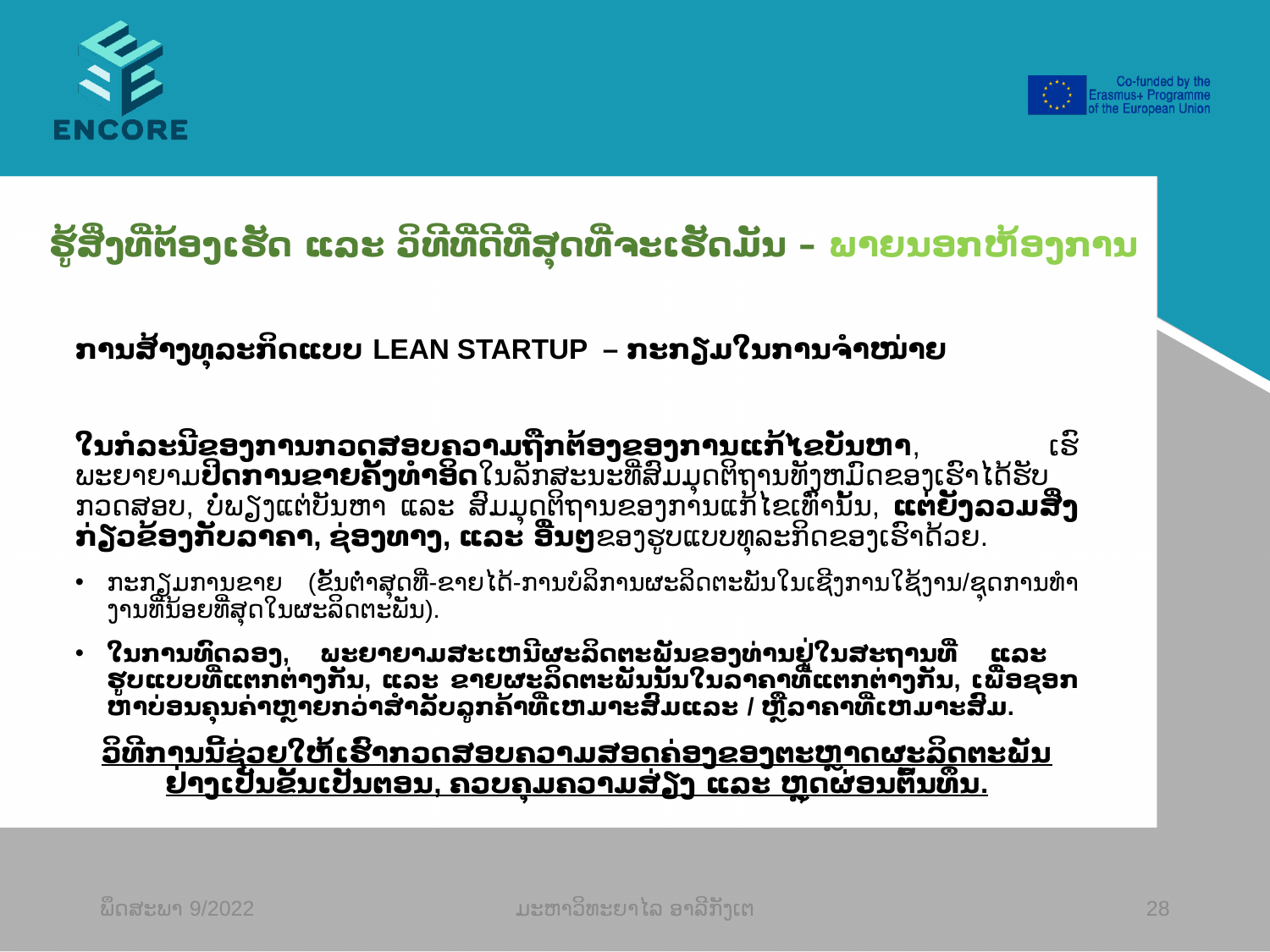

#
ຮູ້ສິ່ງທີ່ຕ້ອງເຮັດ ແລະ ວິທີທີ່ດີທີ່ສຸດທີ່ຈະເຮັດມັນ – ພາຍນອກຫ້ອງການ
ການສ້າງທຸລະກິດແບບ LEAN STARTUP  – ກະກຽມໃນການຈຳໜ່າຍ

ໃນກໍລະນີຂອງການກວດສອບຄວາມຖືກຕ້ອງຂອງການແກ້ໄຂບັນຫາ, ເຮົພະຍາຍາມປິດການຂາຍຄັ້ງທໍາອິດໃນລັກສະນະທີ່ສົມມຸດຕິຖານທັງຫມົດຂອງເຮົາໄດ້ຮັບກວດສອບ, ບໍ່ພຽງແຕ່ບັນຫາ ແລະ ສົມມຸດຕິຖານຂອງການແກ້ໄຂເທົ່ານັ້ນ, ແຕ່ຍັງລວມສິ່ງກ່ຽວຂ້ອງກັບລາຄາ, ຊ່ອງທາງ, ແລະ ອື່ນໆຂອງຮູບແບບທຸລະກິດຂອງເຮົາດ້ວຍ.
ກະກຽມການຂາຍ (ຂັ້ນຕ່ຳສຸດທີ່-ຂາຍໄດ້-ການບໍລິການຜະລິດຕະພັນໃນເຊີງການໃຊ້ງານ/ຊຸດການທໍາງານທີ່ນ້ອຍທີ່ສຸດໃນຜະລິດຕະພັນ).
ໃນການ​ທົດ​ລອງ​, ພະ​ຍາ​ຍາມ​ສະ​ເຫນີ​​ຜະ​ລິດ​ຕະ​ພັນ​ຂອງ​ທ່ານ​ຢູ່​ໃນ​ສະ​ຖານ​ທີ່ ​ແລະ ​ຮູບແບບ​ທີ່​ແຕກ​ຕ່າງ​ກັນ​, ແລະ​ ຂາຍຜະລິດຕະພັນນັ້ນ​ໃນ​ລາ​ຄາ​ທີ່​ແຕກ​ຕ່າງ​ກັນ​, ເພື່ອ​ຊອກ​ຫາ​ບ່ອນ​ຄຸນ​ຄ່າ​ຫຼາຍ​ກວ່າ​ສໍາ​ລັບ​ລູກ​ຄ້າ​ທີ່​ເຫມາະ​ສົມ​ແລະ / ຫຼື​​ລາ​ຄາ​ທີ່​ເຫມາະ​ສົມ​.
ວິທີການນີ້ຊ່ວຍໃຫ້ເຮົາກວດສອບຄວາມສອດຄ່ອງຂອງຕະຫຼາດຜະລິດຕະພັນຢ່າງເປັນຂັ້ນເປັນຕອນ, ຄວບຄຸມຄວາມສ່ຽງ ແລະ ຫຼຸດຜ່ອນຕົ້ນທຶນ.

ພຶດສະພາ 9/2022
ມະຫາວິທະຍາໄລ ອາລີກັງເຕ
28